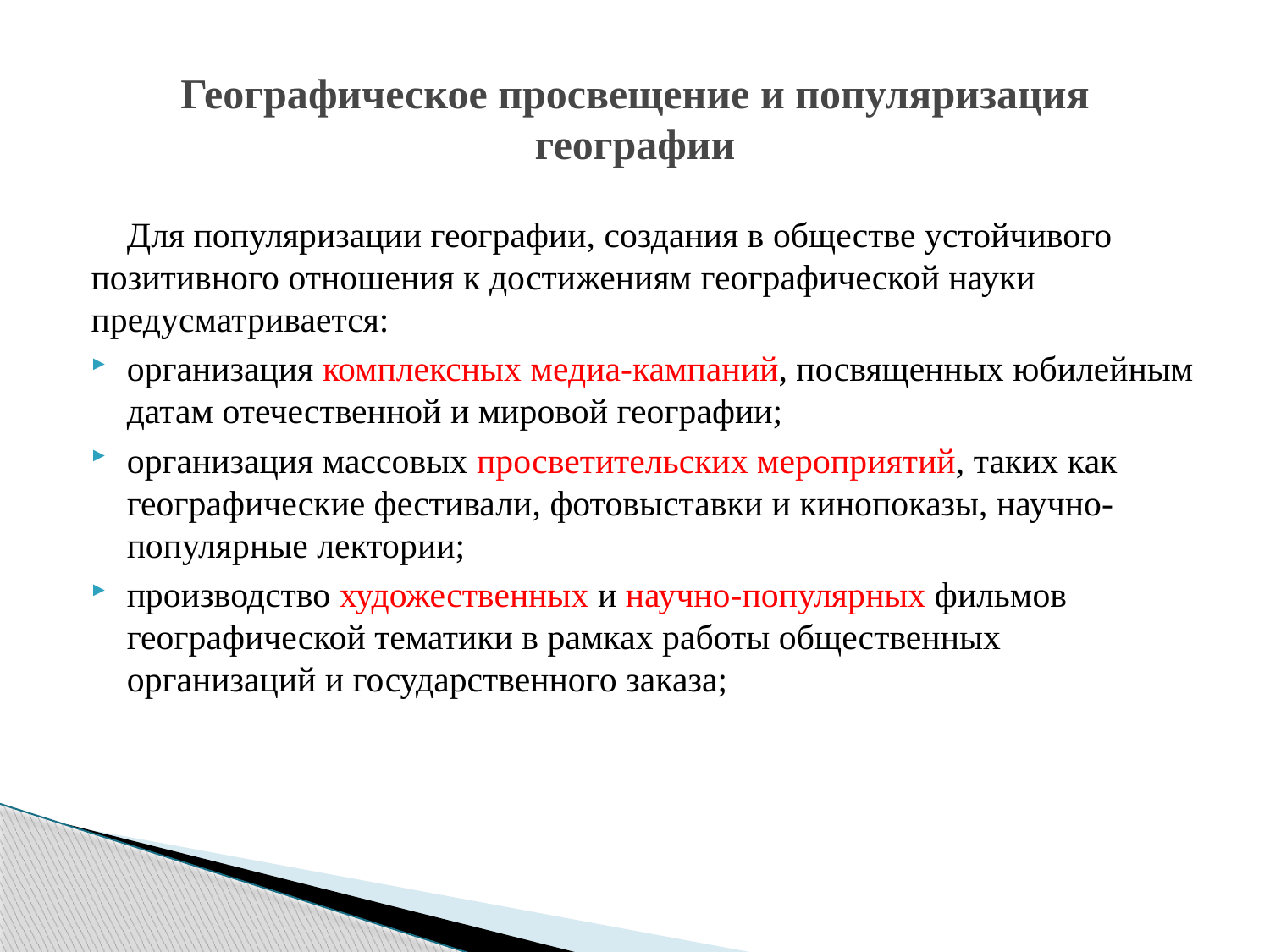

# Географическое просвещение и популяризация географии
    Для популяризации географии, создания в обществе устойчивого позитивного отношения к достижениям географической науки предусматривается:
организация комплексных медиа-кампаний, посвященных юбилейным датам отечественной и мировой географии;
организация массовых просветительских мероприятий, таких как географические фестивали, фотовыставки и кинопоказы, научно-популярные лектории;
производство художественных и научно-популярных фильмов географической тематики в рамках работы общественных организаций и государственного заказа;